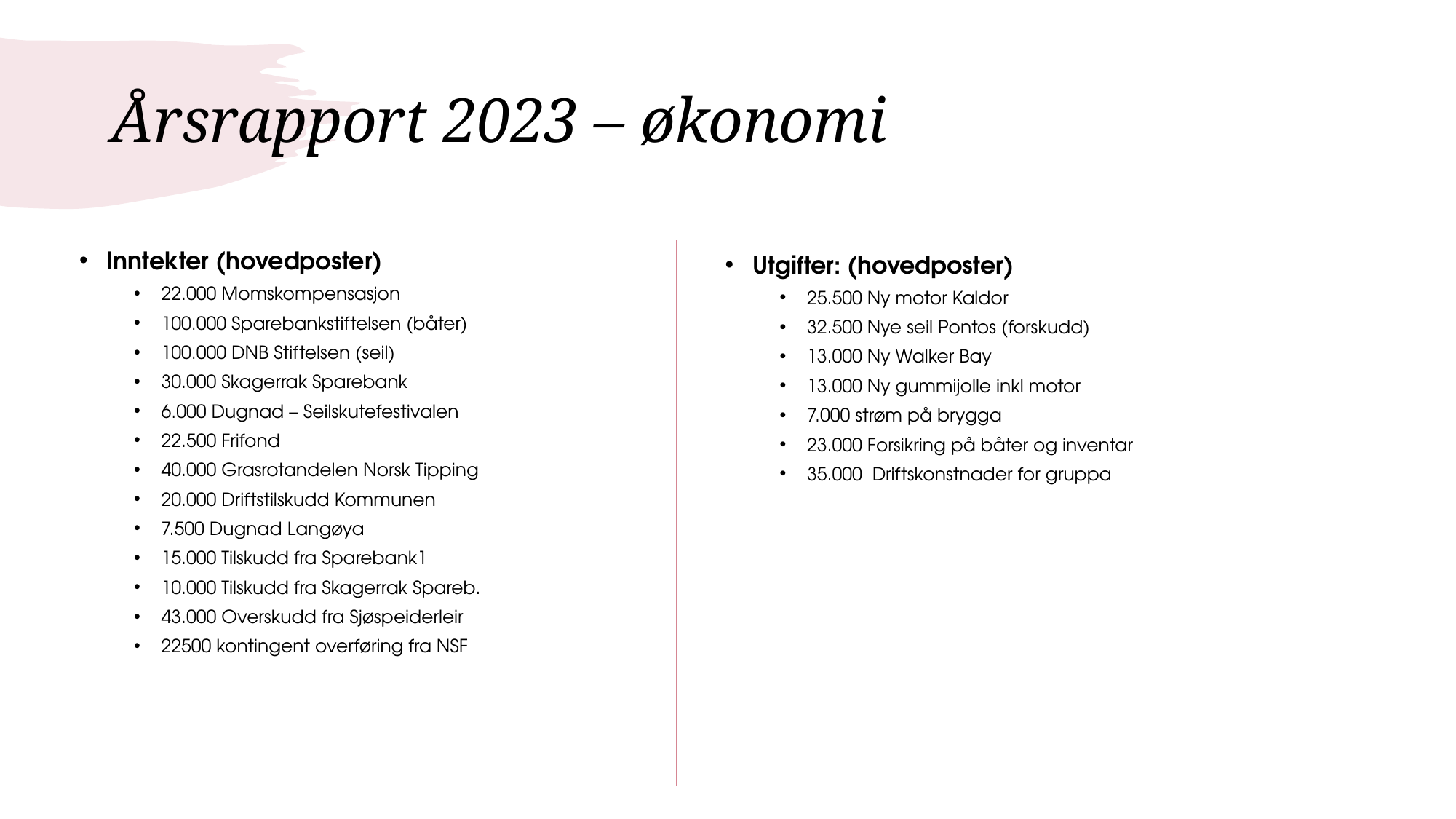

# Årsrapport 2023 – økonomi
Inntekter (hovedposter)
22.000 Momskompensasjon
100.000 Sparebankstiftelsen (båter)
100.000 DNB Stiftelsen (seil)
30.000 Skagerrak Sparebank
6.000 Dugnad – Seilskutefestivalen
22.500 Frifond
40.000 Grasrotandelen Norsk Tipping
20.000 Driftstilskudd Kommunen
7.500 Dugnad Langøya
15.000 Tilskudd fra Sparebank1
10.000 Tilskudd fra Skagerrak Spareb.
43.000 Overskudd fra Sjøspeiderleir
22500 kontingent overføring fra NSF

Utgifter: (hovedposter)
25.500 Ny motor Kaldor
32.500 Nye seil Pontos (forskudd)
13.000 Ny Walker Bay
13.000 Ny gummijolle inkl motor
7.000 strøm på brygga
23.000 Forsikring på båter og inventar
35.000  Driftskonstnader for gruppa